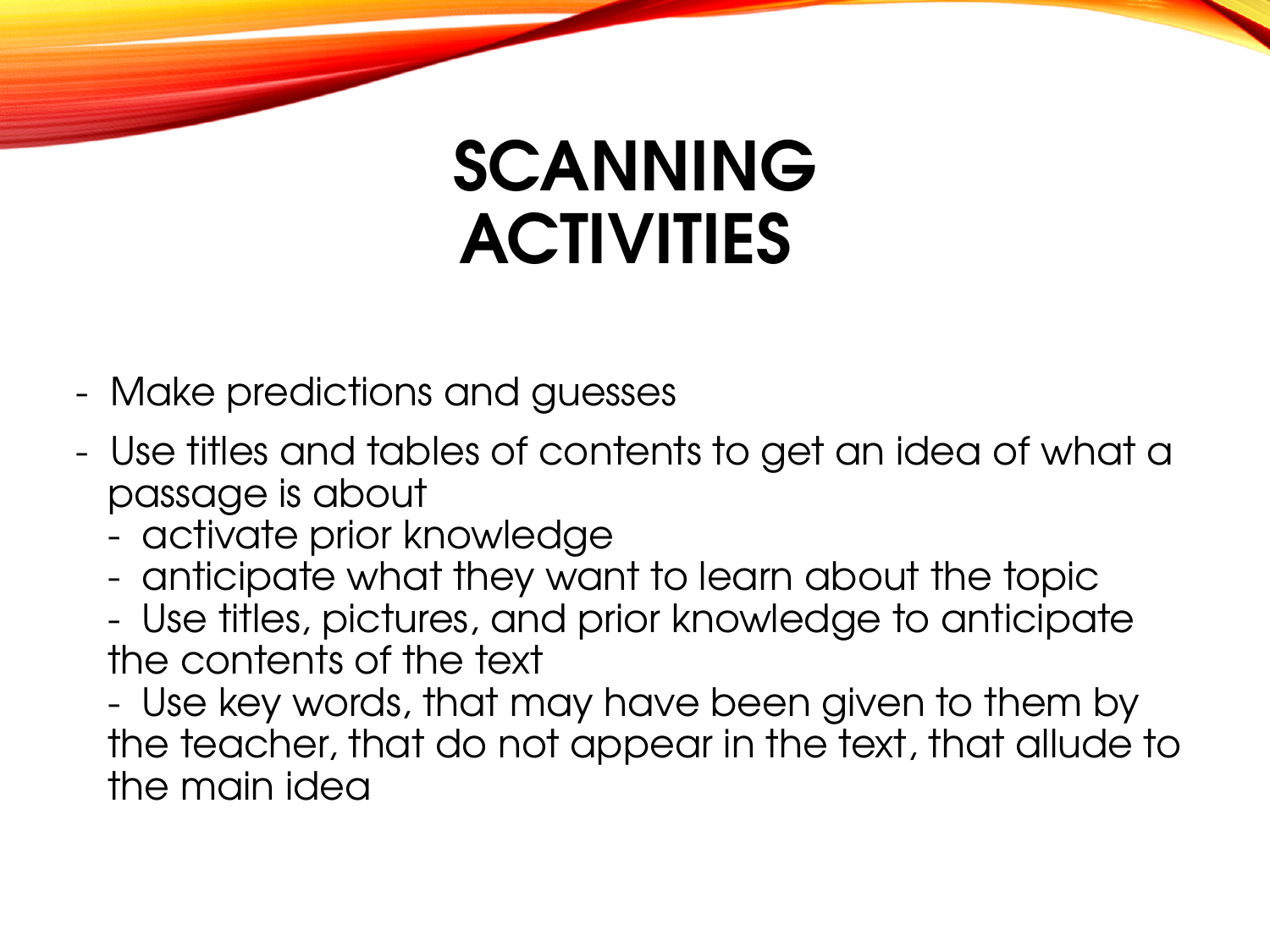

Scanning
Activities
-  Make predictions and guesses
-  Use titles and tables of contents to get an idea of what a passage is about
-  activate prior knowledge
-  anticipate what they want to learn about the topic
-  Use titles, pictures, and prior knowledge to anticipate the contents of the text
-  Use key words, that may have been given to them by the teacher, that do not appear in the text, that allude to the main idea